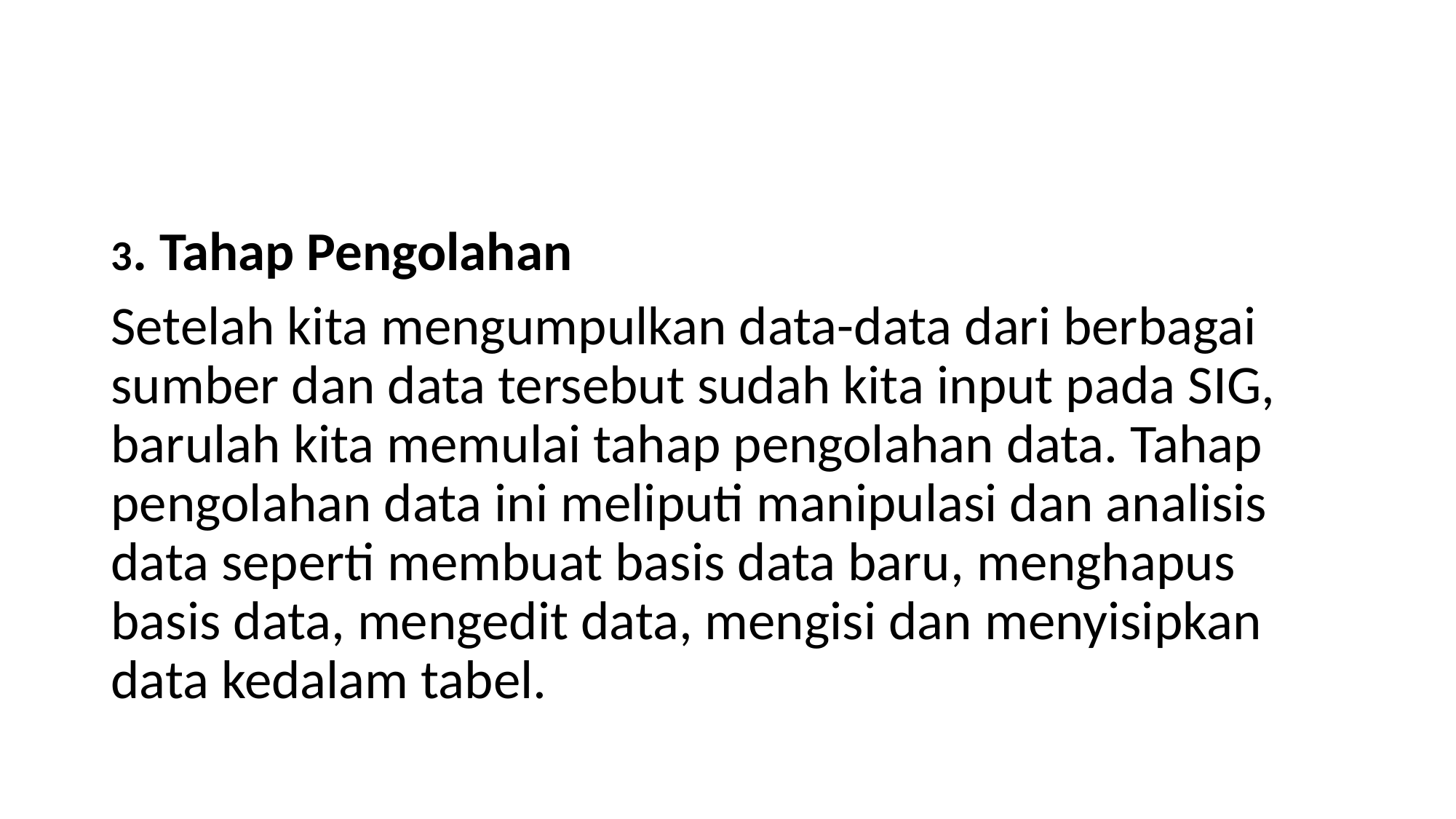

#
3. Tahap Pengolahan
Setelah kita mengumpulkan data-data dari berbagai sumber dan data tersebut sudah kita input pada SIG, barulah kita memulai tahap pengolahan data. Tahap pengolahan data ini meliputi manipulasi dan analisis data seperti membuat basis data baru, menghapus basis data, mengedit data, mengisi dan menyisipkan data kedalam tabel.